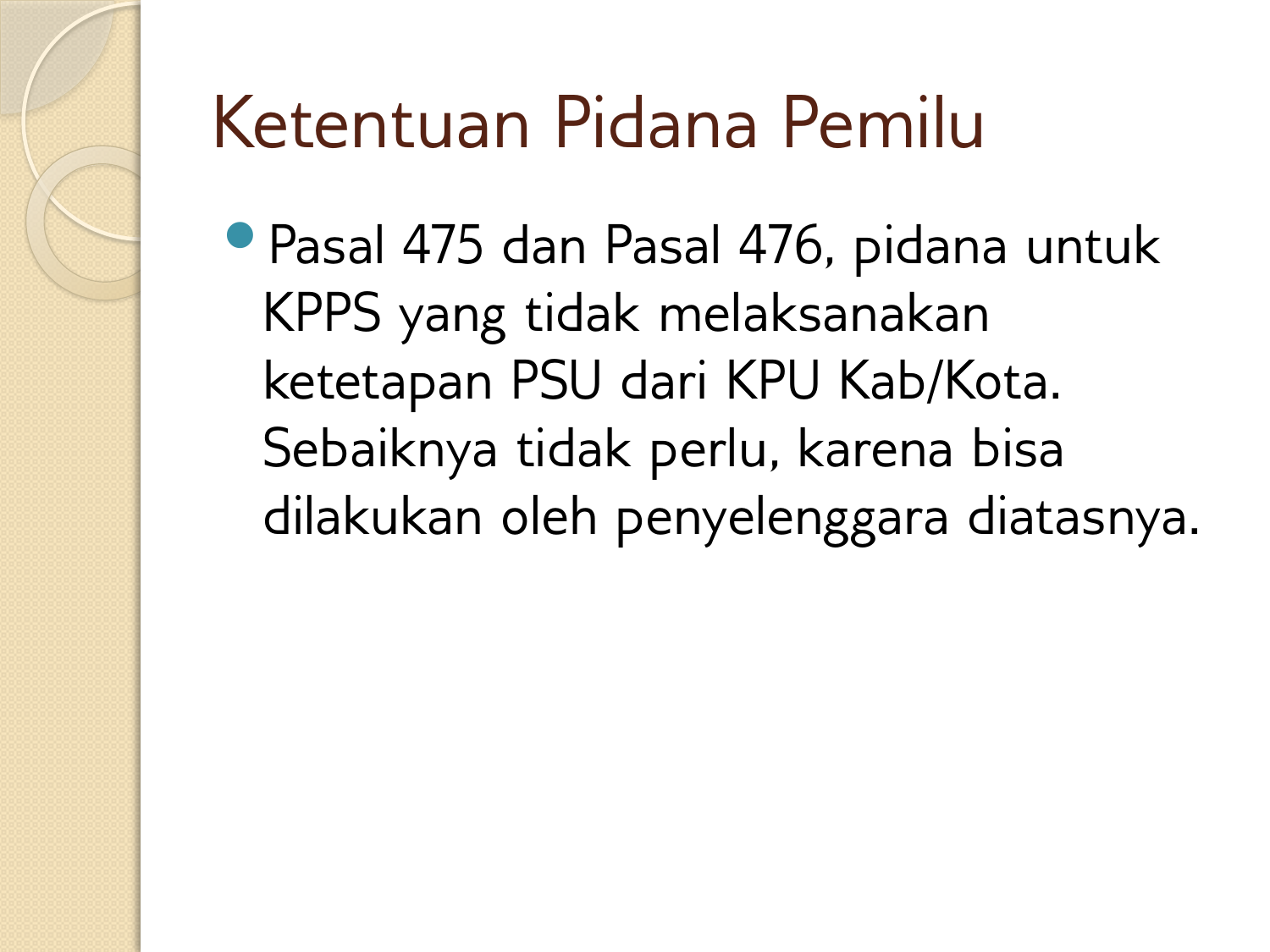

# Ketentuan Pidana Pemilu
Pasal 475 dan Pasal 476, pidana untuk KPPS yang tidak melaksanakan ketetapan PSU dari KPU Kab/Kota. Sebaiknya tidak perlu, karena bisa dilakukan oleh penyelenggara diatasnya.